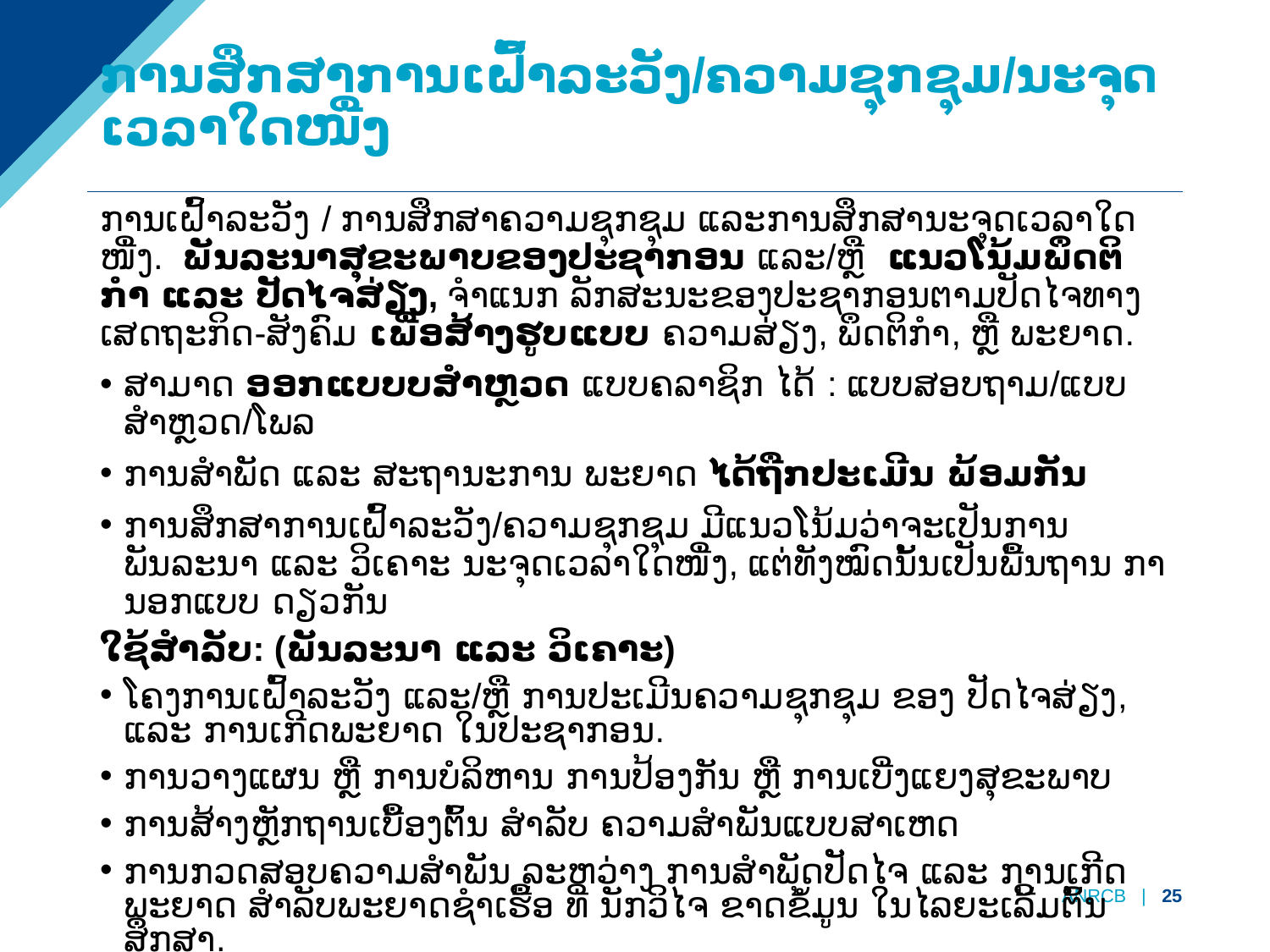

# ການສຶກສາການເຝົ້າລະວັງ/ຄວາມຊຸກຊຸມ/ນະຈຸດເວລາໃດໜື່ງ
ການເຝົ້າລະວັງ / ການສຶກສາຄວາມຊຸກຊຸມ ແລະການສຶກສານະຈຸດເວລາໃດໜື່ງ.  ພັນລະນາສຸຂະພາບຂອງປະຊາກອນ ແລະ/ຫຼື  ແນວໂນ້ມພຶດຕິກໍາ ແລະ ປັດໄຈສ່ຽງ, ຈໍາແນກ ລັກສະນະຂອງປະຊາກອນຕາມປັດໄຈທາງເສດຖະກິດ-ສັງຄົມ ເພື່ອສ້າງຮູບແບບ ຄວາມສ່ຽງ, ພຶດຕິກໍາ, ຫຼື ພະຍາດ.
ສາມາດ ອອກແບບບສໍາຫຼວດ ແບບຄລາຊິກ ໄດ້ : ແບບສອບຖາມ/ແບບສໍາຫຼວດ/ໂພລ
ການສໍາພັດ ແລະ ສະຖານະການ ພະຍາດ ໄດ້ຖືກປະເມີນ ພ້ອມກັນ
ການສຶກສາການເຝົ້າລະວັງ/ຄວາມຊຸກຊຸມ ມີແນວໂນ້ມວ່າຈະເປັນການພັນລະນາ ແລະ ວິເຄາະ ນະຈຸດເວລາໃດໜື່ງ, ແຕ່ທັງໝົດນັ້ນເປັນພື້ນຖານ ການອກແບບ ດຽວກັນ
ໃຊ້ສໍາລັບ: (ພັນລະນາ ແລະ ວິເຄາະ)
ໂຄງການເຝົ້າລະວັງ ແລະ/ຫຼື ການປະເມີນຄວາມຊຸກຊຸມ ຂອງ ປັດໄຈສ່ຽງ, ແລະ ການເກີດພະຍາດ ໃນປະຊາກອນ.
ການວາງແຜນ ຫຼື ການບໍລິຫານ ການປ້ອງກັນ ຫຼື ການເບີ່ງແຍງສຸຂະພາບ
ການສ້າງຫຼັກຖານເບື້ອງຕົ້ນ ສໍາລັບ ຄວາມສໍາພັນແບບສາເຫດ
ການກວດສອບຄວາມສໍາພັນ ລະຫວ່າງ ການສໍາພັດປັັດໄຈ ແລະ ການເກີດພະຍາດ ສໍາລັບພະຍາດຊໍາເຮື້ອ ທີ່ ນັກວິໄຈ ຂາດຂໍ້ມູນ ໃນໄລຍະເລີ້ມຕົ້ນສຶກສາ.

ANRCB   |   25